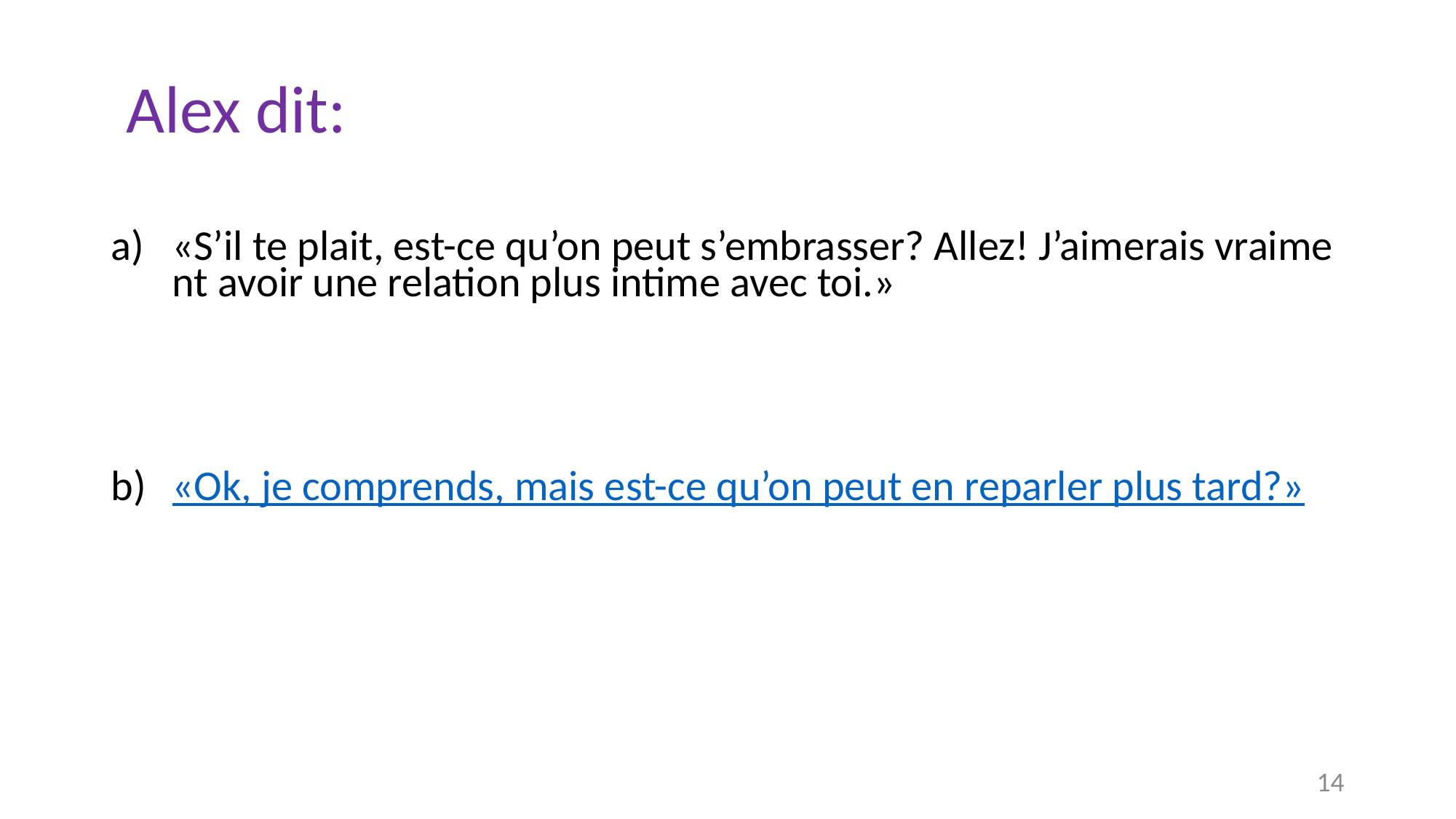

# Alex dit:
«S’il te plait, est-ce qu’on peut s’embrasser? Allez! J’aimerais vraiment avoir une relation plus intime avec toi.»
«Ok, je comprends, mais est-ce qu’on peut en reparler plus tard?»
14